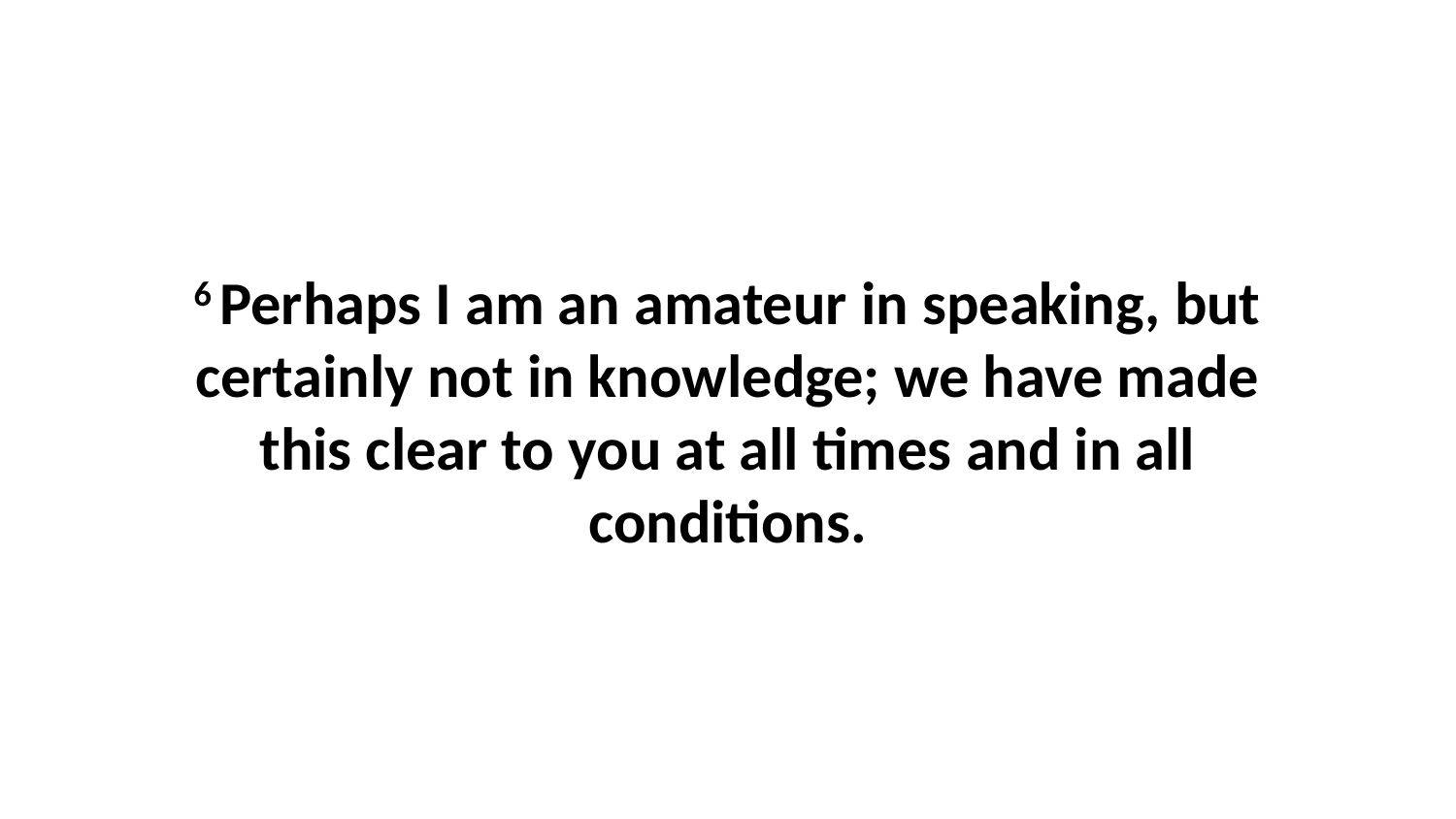

6 Perhaps I am an amateur in speaking, but certainly not in knowledge; we have made this clear to you at all times and in all conditions.